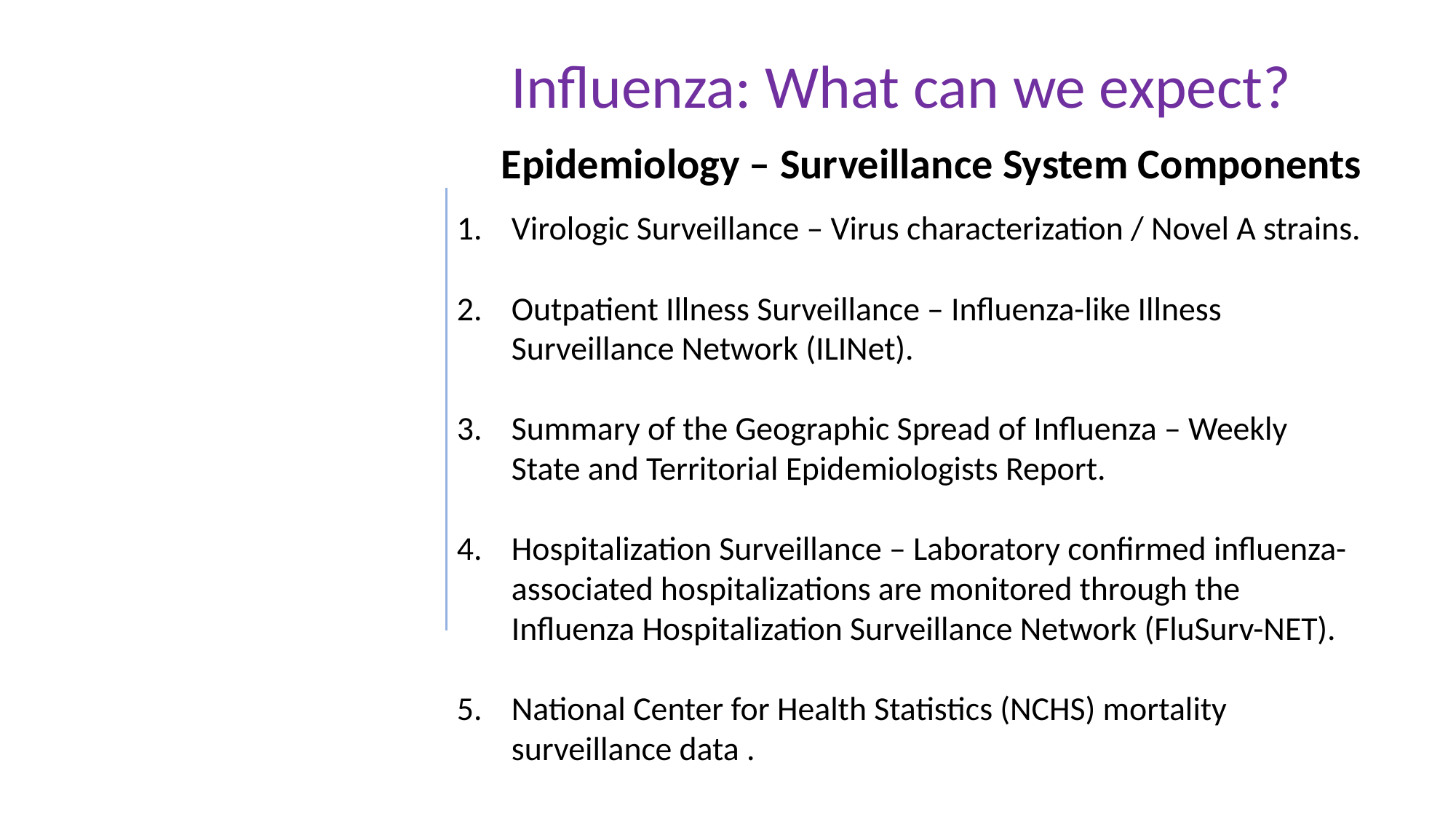

Influenza: What can we expect?
Epidemiology – Surveillance System Components
Virologic Surveillance – Virus characterization / Novel A strains.

Outpatient Illness Surveillance – Influenza-like Illness Surveillance Network (ILINet).

Summary of the Geographic Spread of Influenza – Weekly State and Territorial Epidemiologists Report.

Hospitalization Surveillance – Laboratory confirmed influenza-associated hospitalizations are monitored through the Influenza Hospitalization Surveillance Network (FluSurv-NET).

National Center for Health Statistics (NCHS) mortality surveillance data .

24